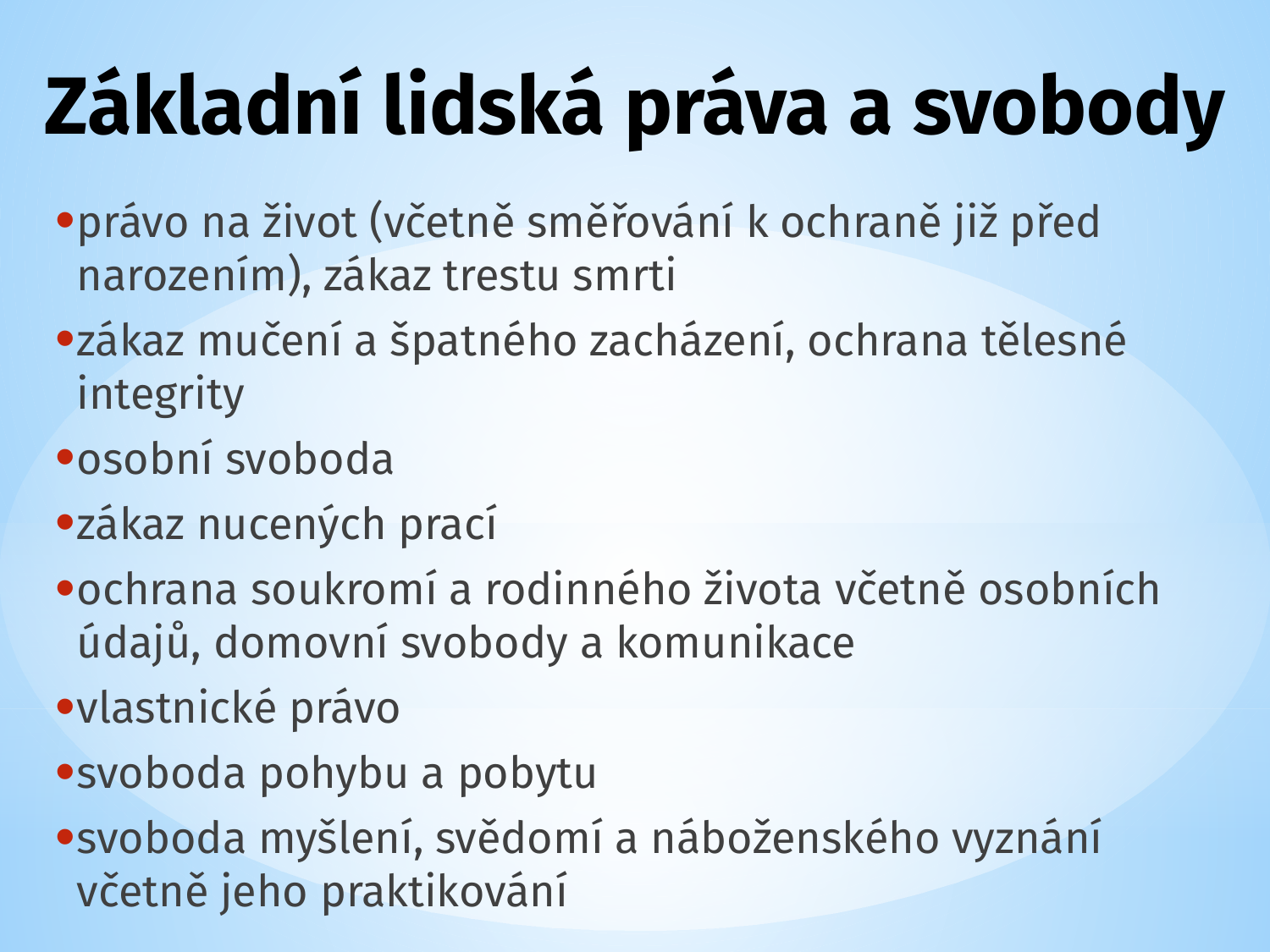

# Základní lidská práva a svobody
právo na život (včetně směřování k ochraně již před narozením), zákaz trestu smrti
zákaz mučení a špatného zacházení, ochrana tělesné integrity
osobní svoboda
zákaz nucených prací
ochrana soukromí a rodinného života včetně osobních údajů, domovní svobody a komunikace
vlastnické právo
svoboda pohybu a pobytu
svoboda myšlení, svědomí a náboženského vyznání včetně jeho praktikování